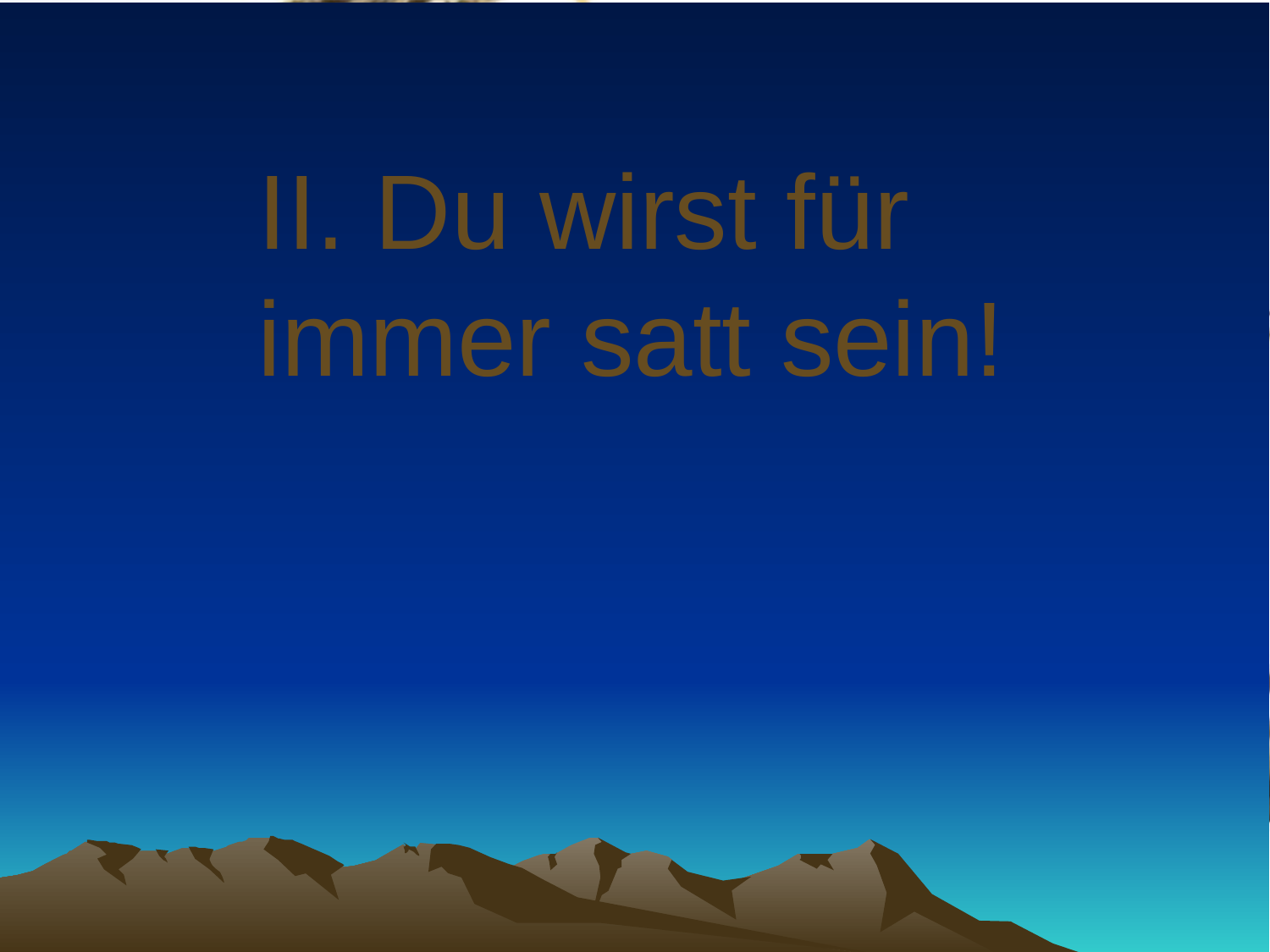

# II. Du wirst für immer satt sein!